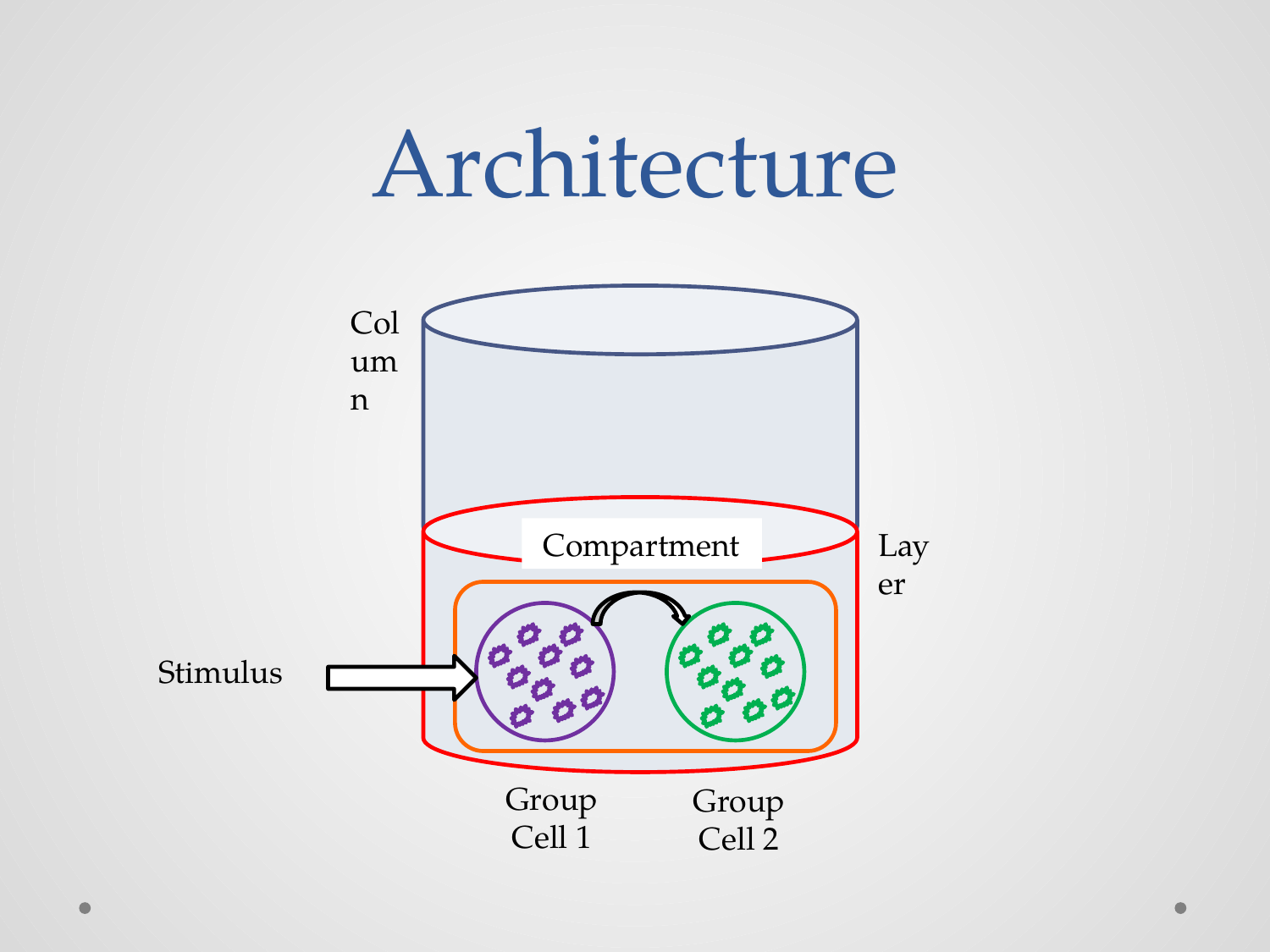

# Architecture

Column

Compartment
Layer

Stimulus

Group Cell 1
Group Cell 2